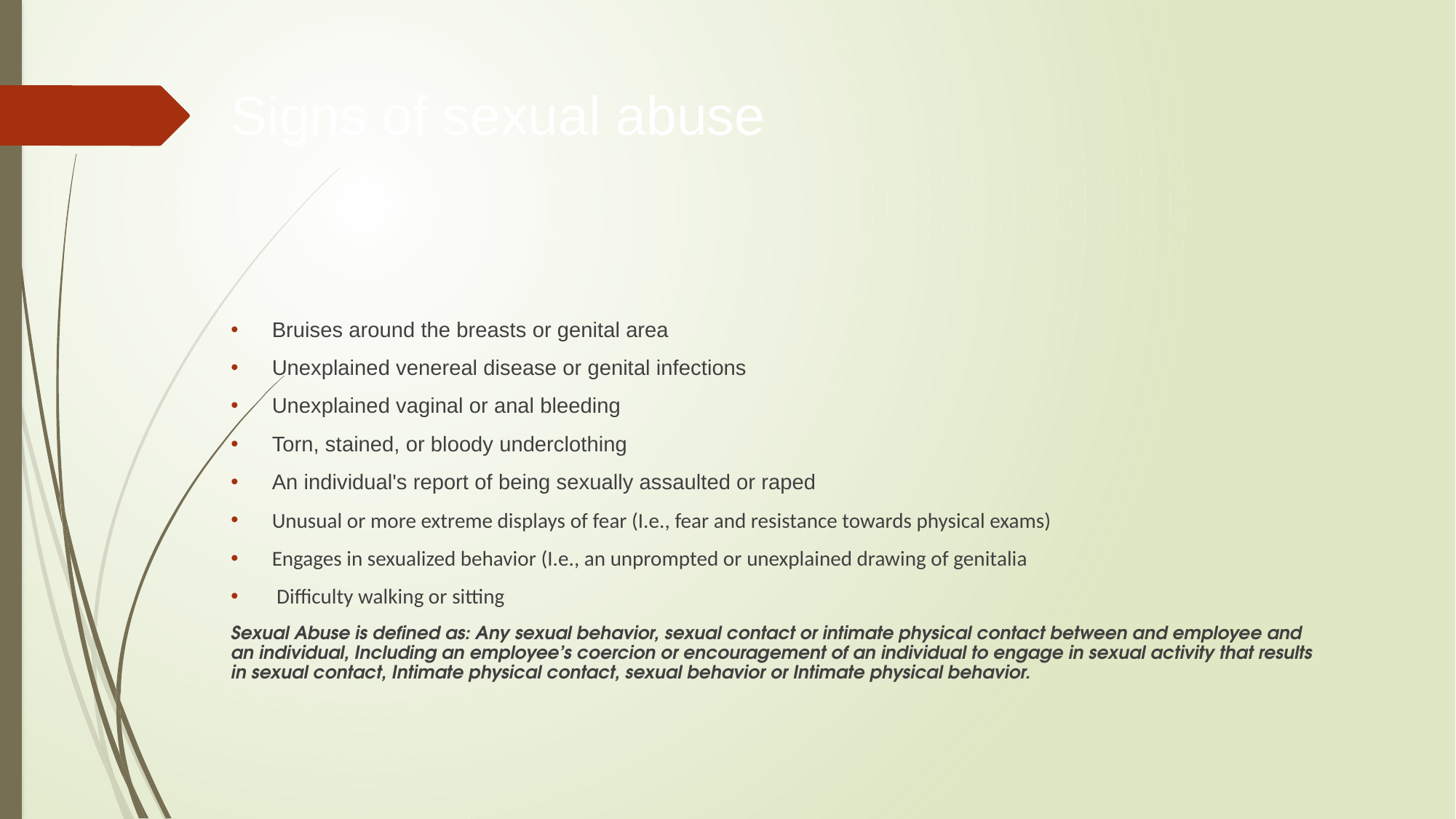

# Signs of sexual abuse
Bruises around the breasts or genital area
Unexplained venereal disease or genital infections
Unexplained vaginal or anal bleeding
Torn, stained, or bloody underclothing
An individual's report of being sexually assaulted or raped
Unusual or more extreme displays of fear (I.e., fear and resistance towards physical exams)
Engages in sexualized behavior (I.e., an unprompted or unexplained drawing of genitalia
 Difficulty walking or sitting
Sexual Abuse is defined as: Any sexual behavior, sexual contact or intimate physical contact between and employee and an individual, Including an employee’s coercion or encouragement of an individual to engage in sexual activity that results in sexual contact, Intimate physical contact, sexual behavior or Intimate physical behavior.